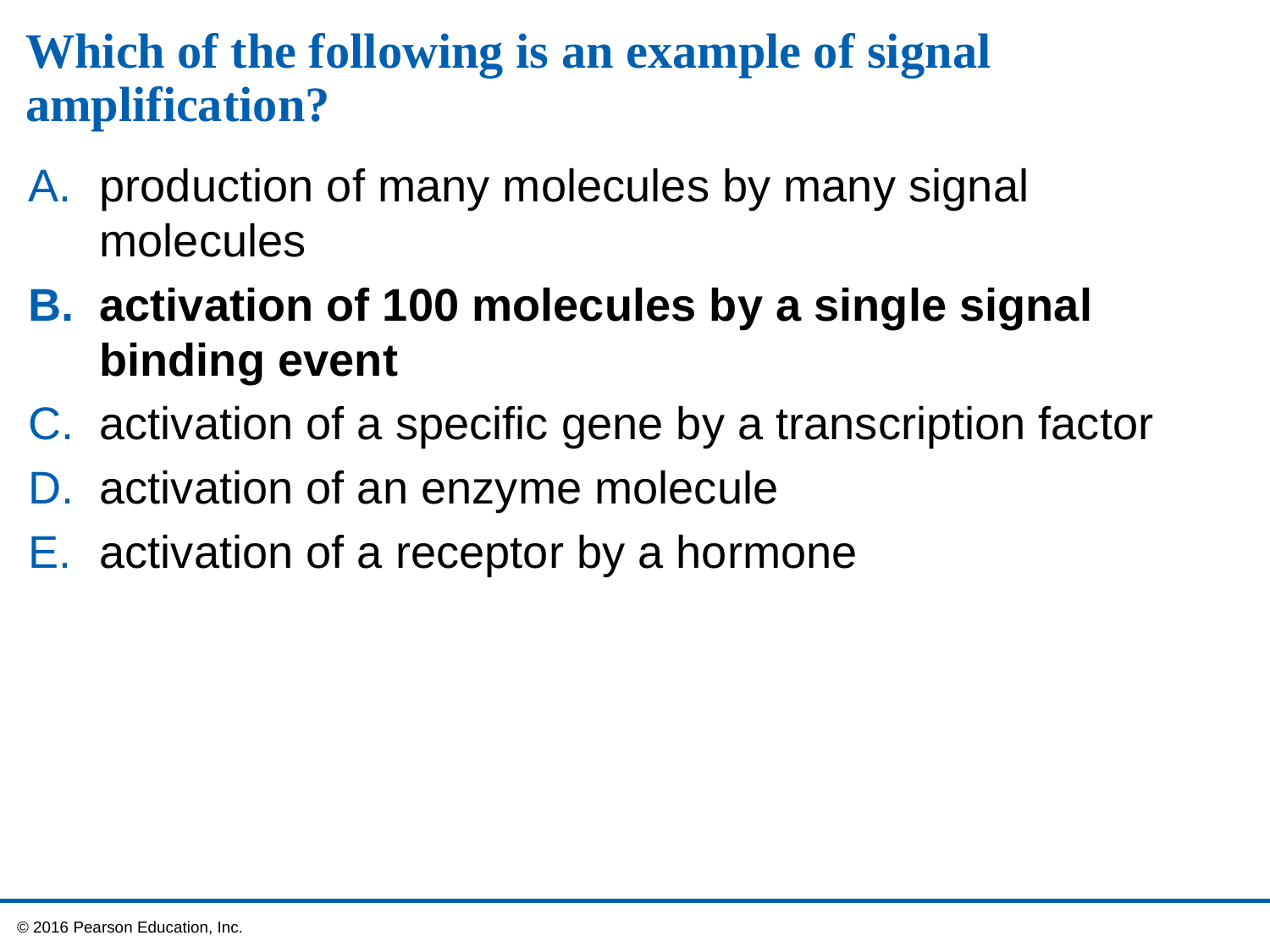

# Which of the following is an example of signal amplification?
production of many molecules by many signal molecules
activation of 100 molecules by a single signal binding event
activation of a specific gene by a transcription factor
activation of an enzyme molecule
activation of a receptor by a hormone
 © 2016 Pearson Education, Inc.